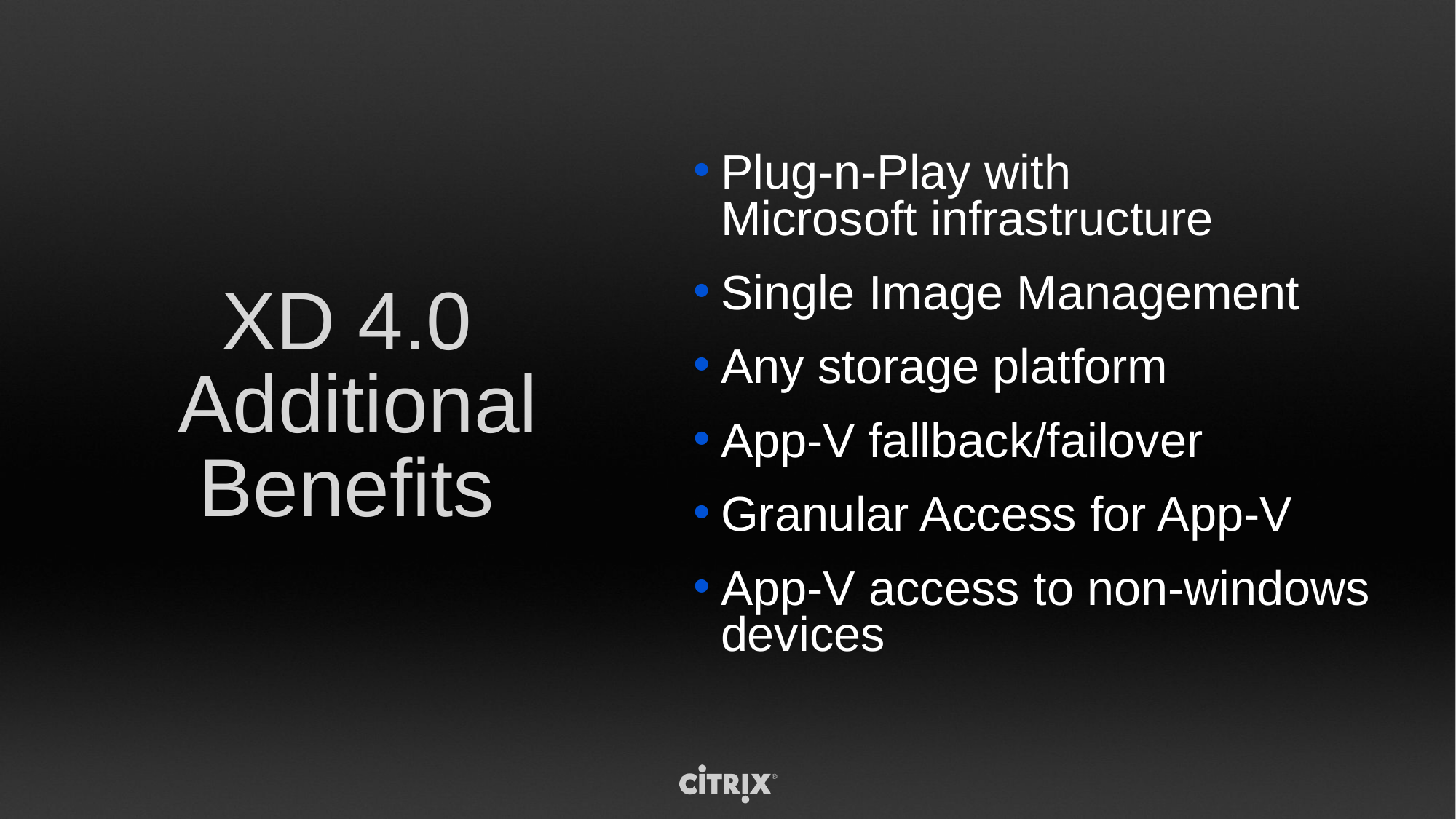

Plug-n-Play with
Microsoft infrastructure
Single Image Management
Any storage platform
App-V fallback/failover
Granular Access for App-V
App-V access to non-windows devices

XD 4.0
Additional Benefits